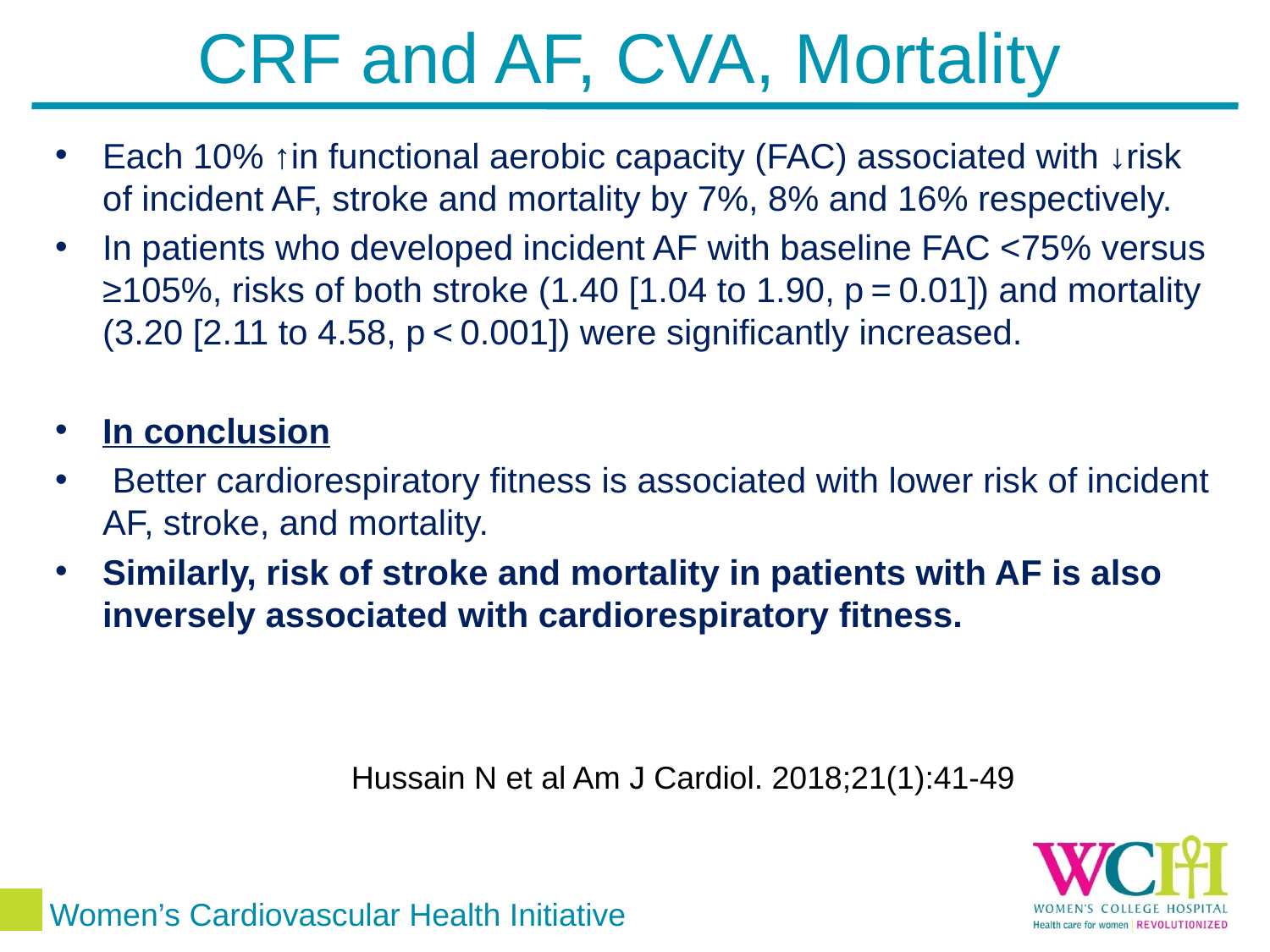

# CRF and AF, CVA, Mortality
Each 10% ↑in functional aerobic capacity (FAC) associated with ↓risk of incident AF, stroke and mortality by 7%, 8% and 16% respectively.
In patients who developed incident AF with baseline FAC <75% versus ≥105%, risks of both stroke (1.40 [1.04 to 1.90, p = 0.01]) and mortality (3.20 [2.11 to 4.58, p < 0.001]) were significantly increased.

In conclusion
 Better cardiorespiratory fitness is associated with lower risk of incident AF, stroke, and mortality.
Similarly, risk of stroke and mortality in patients with AF is also inversely associated with cardiorespiratory fitness.
Hussain N et al Am J Cardiol. 2018;21(1):41-49